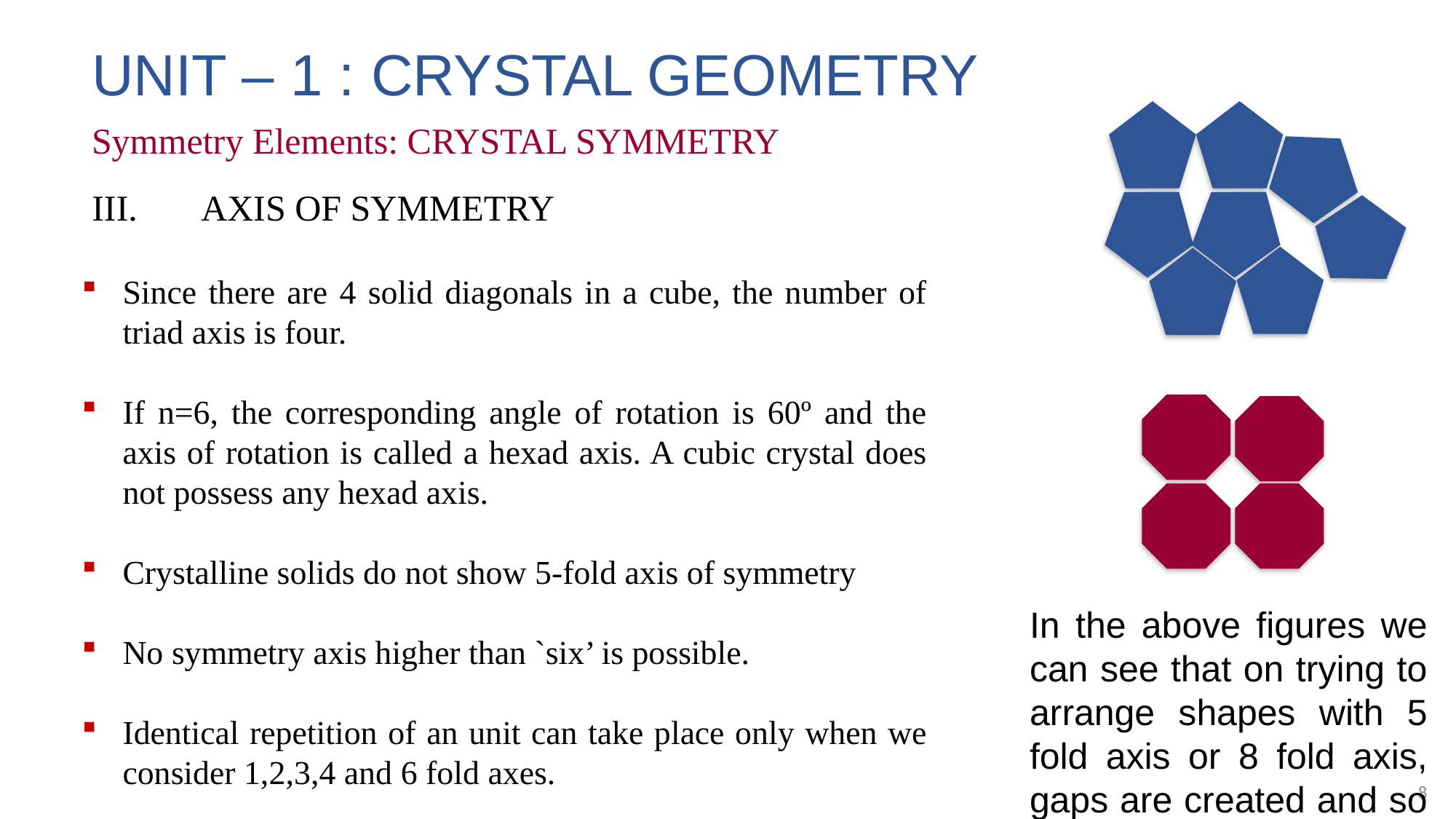

# UNIT – 1 : CRYSTAL GEOMETRY

In the above figures we can see that on trying to arrange shapes with 5 fold axis or 8 fold axis, gaps are created and so it is not possible
Symmetry Elements: CRYSTAL SYMMETRY
III.	AXIS OF SYMMETRY
Since there are 4 solid diagonals in a cube, the number of triad axis is four.

If n=6, the corresponding angle of rotation is 60º and the axis of rotation is called a hexad axis. A cubic crystal does not possess any hexad axis.

Crystalline solids do not show 5-fold axis of symmetry

No symmetry axis higher than `six’ is possible.

Identical repetition of an unit can take place only when we consider 1,2,3,4 and 6 fold axes.
8